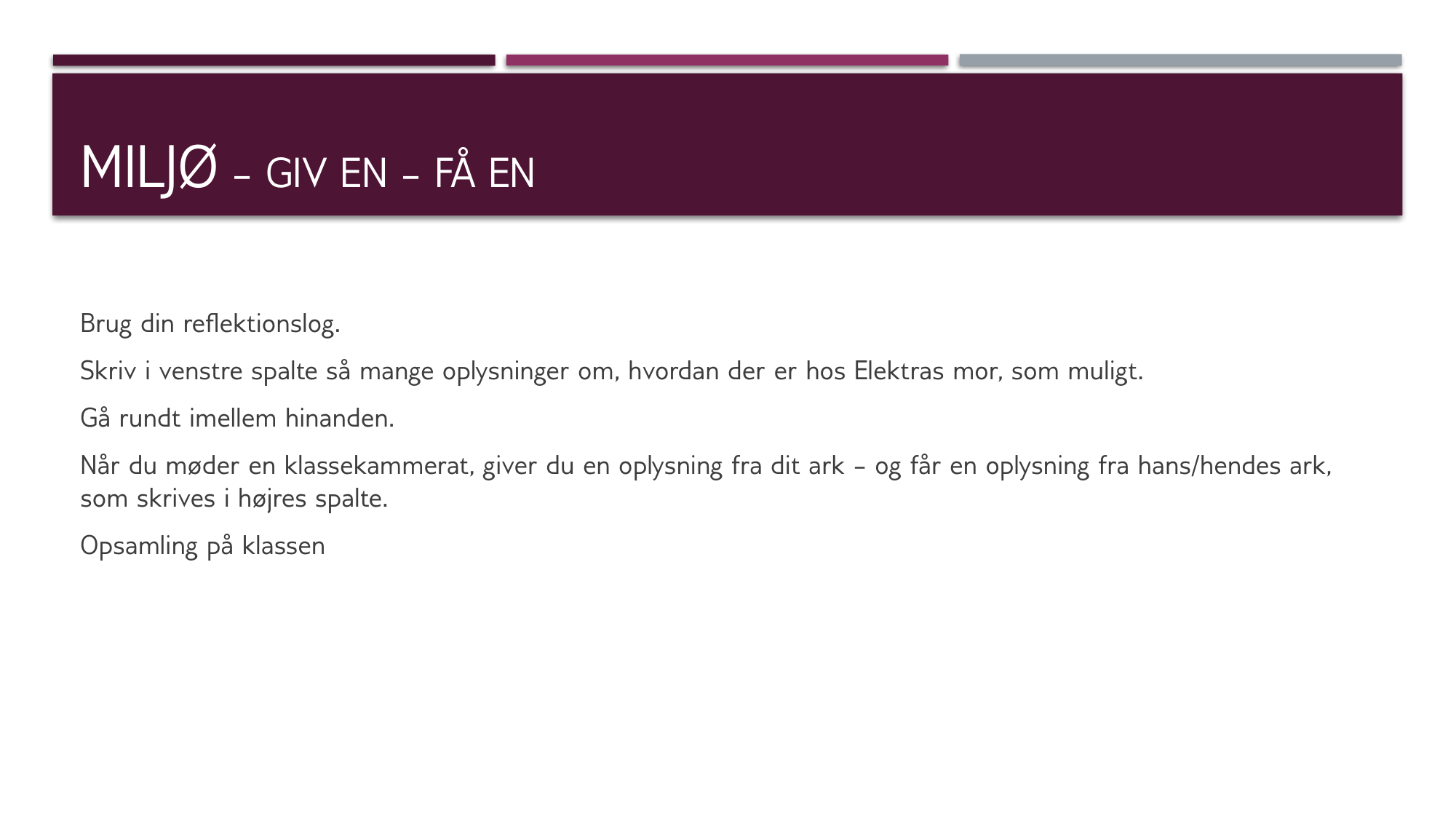

# MILJØ – giv en – få en
Brug din reflektionslog.
Skriv i venstre spalte så mange oplysninger om, hvordan der er hos Elektras mor, som muligt.
Gå rundt imellem hinanden.
Når du møder en klassekammerat, giver du en oplysning fra dit ark – og får en oplysning fra hans/hendes ark, som skrives i højres spalte.
Opsamling på klassen